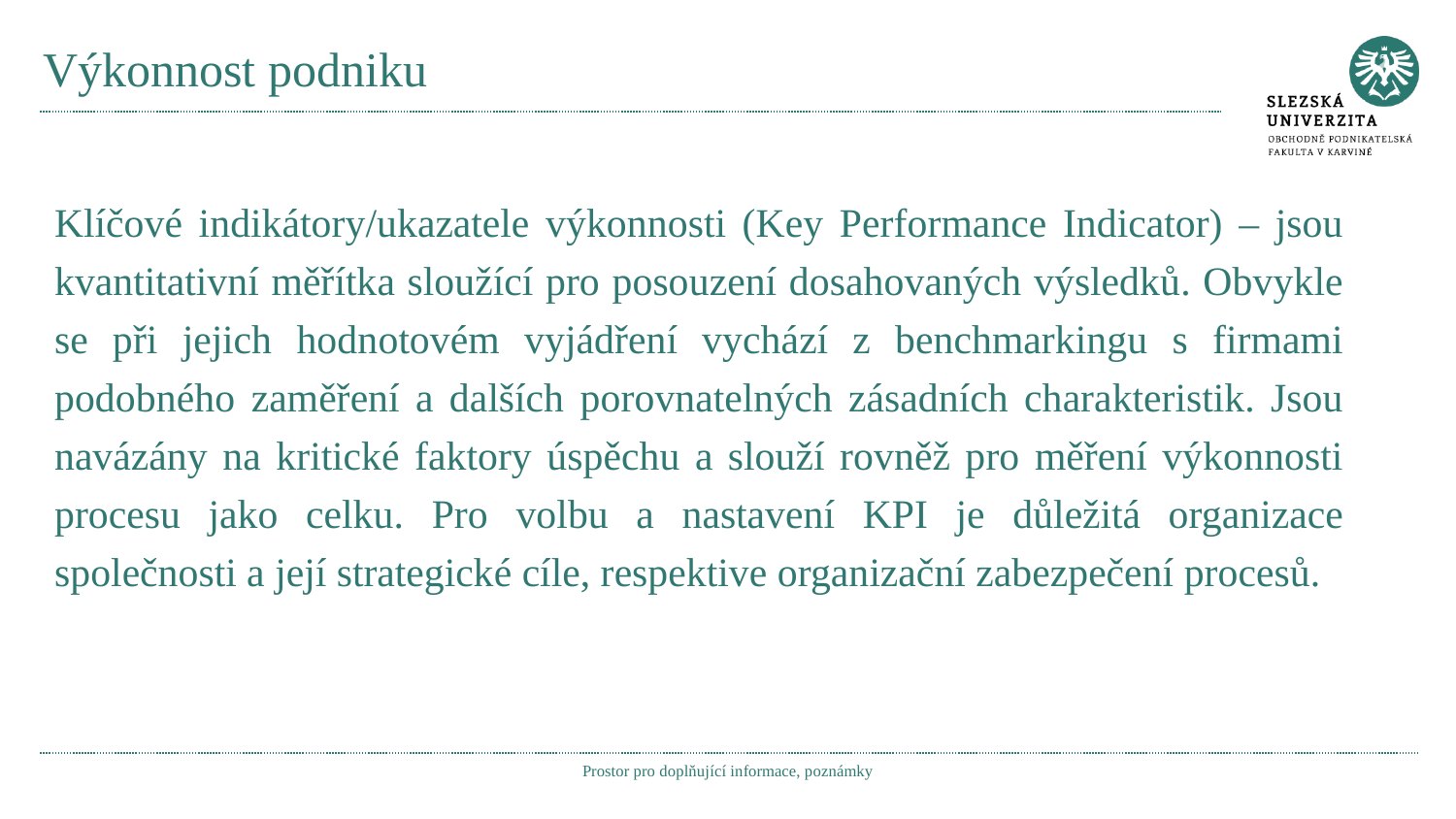

# Výkonnost podniku
Klíčové indikátory/ukazatele výkonnosti (Key Performance Indicator) – jsou kvantitativní měřítka sloužící pro posouzení dosahovaných výsledků. Obvykle se při jejich hodnotovém vyjádření vychází z benchmarkingu s firmami podobného zaměření a dalších porovnatelných zásadních charakteristik. Jsou navázány na kritické faktory úspěchu a slouží rovněž pro měření výkonnosti procesu jako celku. Pro volbu a nastavení KPI je důležitá organizace společnosti a její strategické cíle, respektive organizační zabezpečení procesů.
Prostor pro doplňující informace, poznámky